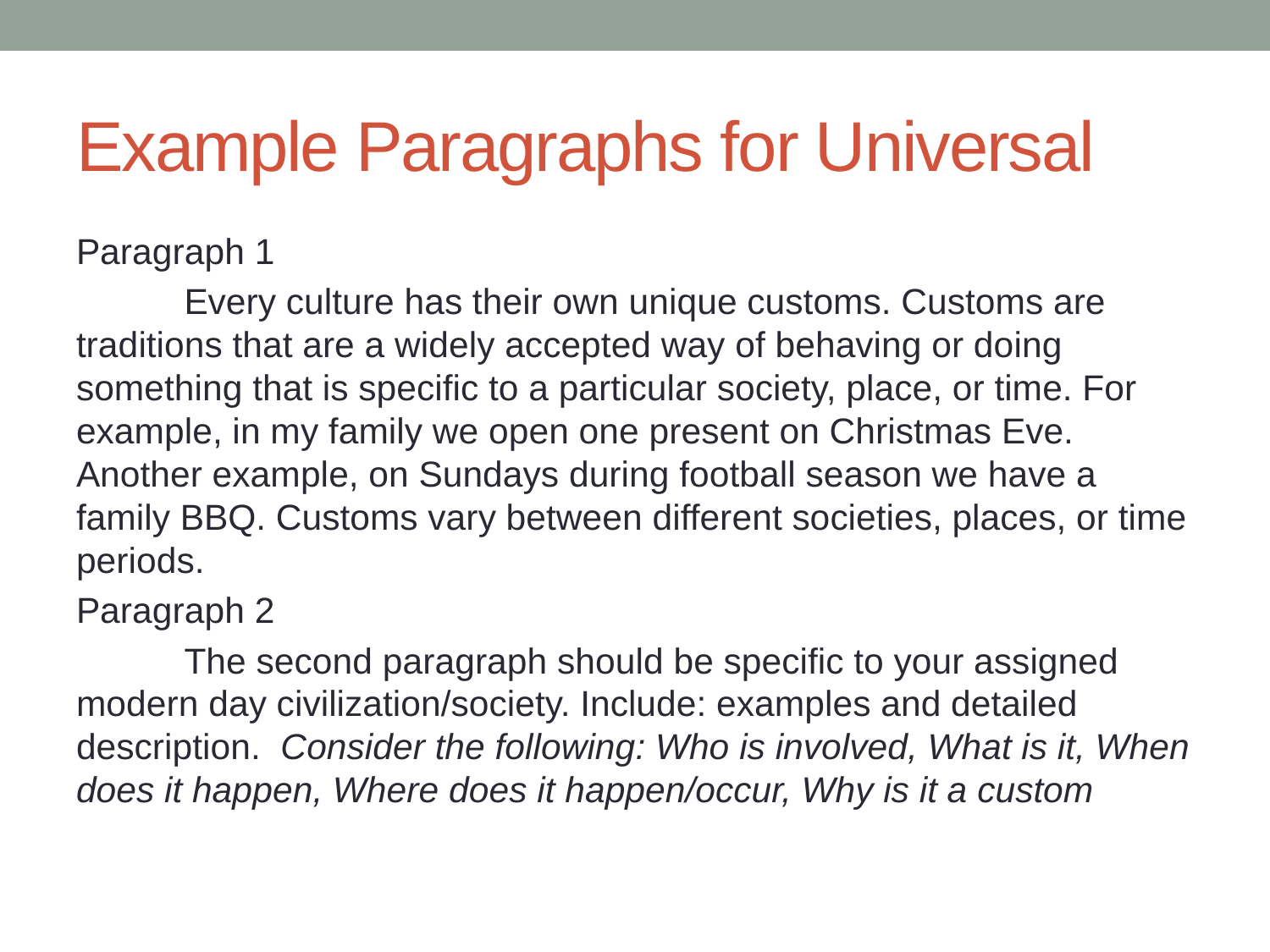

# Example Paragraphs for Universal
Paragraph 1
	Every culture has their own unique customs. Customs are traditions that are a widely accepted way of behaving or doing something that is specific to a particular society, place, or time. For example, in my family we open one present on Christmas Eve. Another example, on Sundays during football season we have a family BBQ. Customs vary between different societies, places, or time periods.
Paragraph 2
	The second paragraph should be specific to your assigned modern day civilization/society. Include: examples and detailed description.  Consider the following: Who is involved, What is it, When does it happen, Where does it happen/occur, Why is it a custom